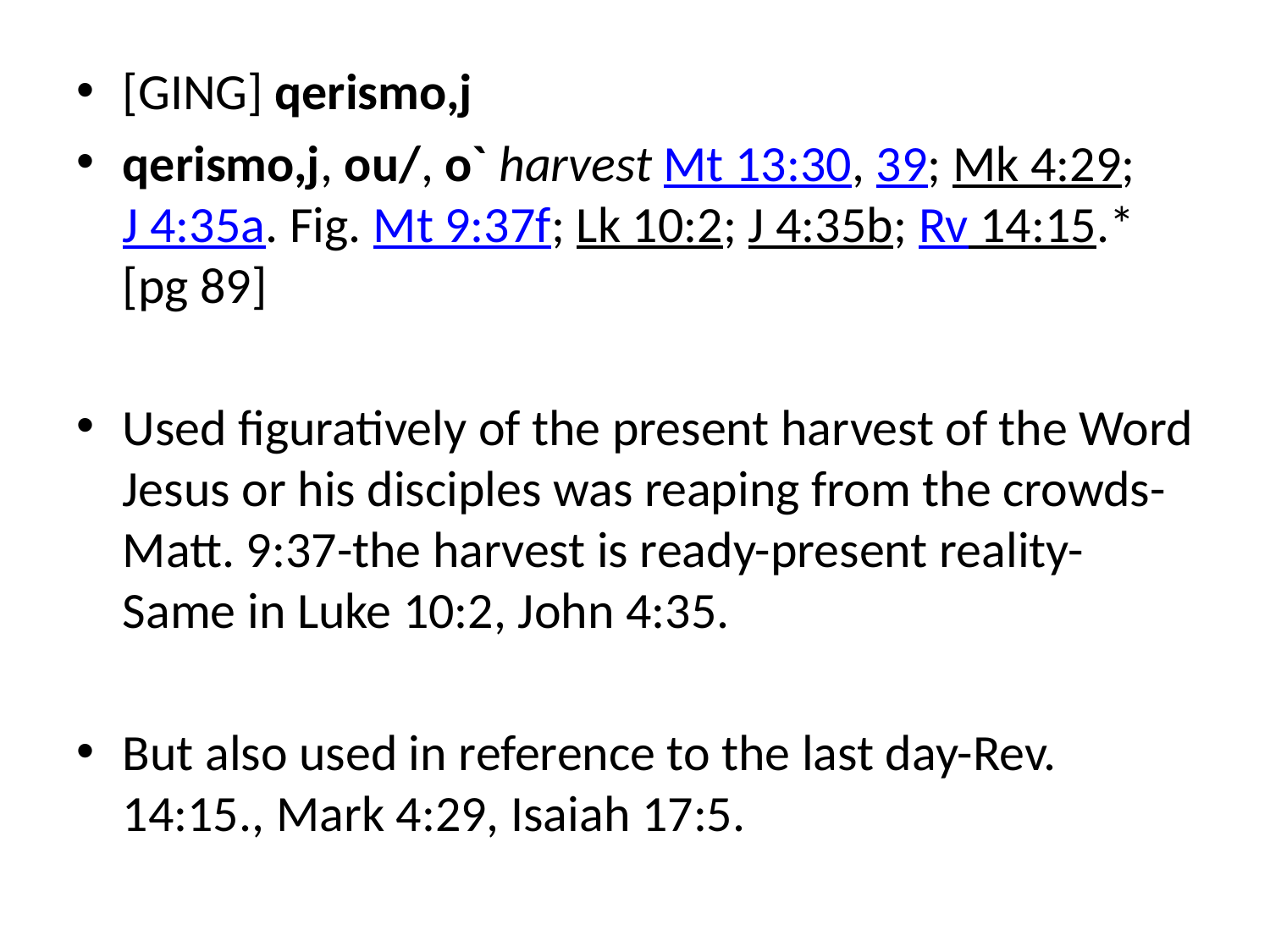

[GING] qerismo,j
qerismo,j, ou/, o` harvest Mt 13:30, 39; Mk 4:29; J 4:35a. Fig. Mt 9:37f; Lk 10:2; J 4:35b; Rv 14:15.* [pg 89]

Used figuratively of the present harvest of the Word Jesus or his disciples was reaping from the crowds-Matt. 9:37-the harvest is ready-present reality-Same in Luke 10:2, John 4:35.

But also used in reference to the last day-Rev. 14:15., Mark 4:29, Isaiah 17:5.